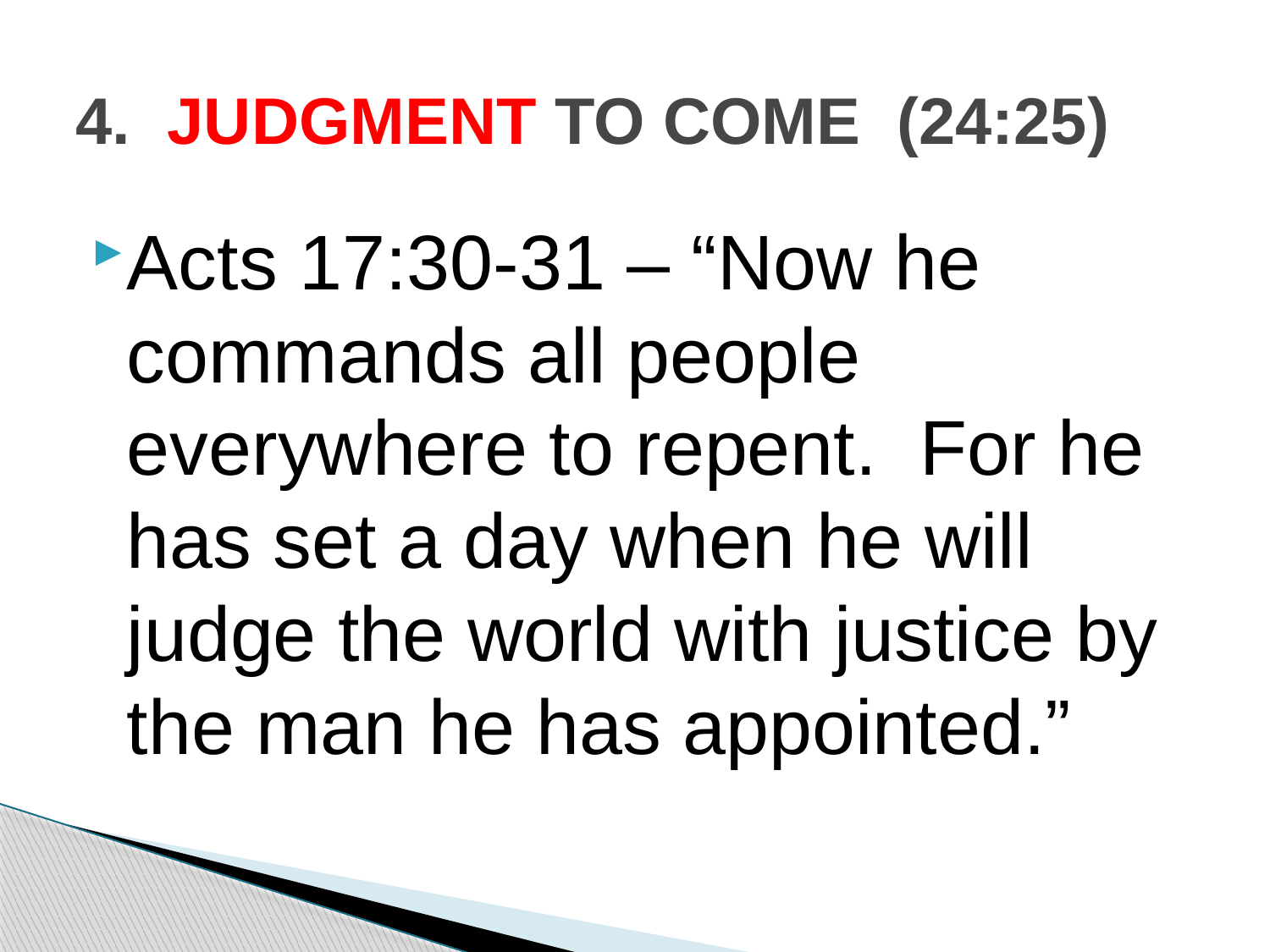

# 4.  JUDGMENT TO COME  (24:25)
Acts 17:30-31 – “Now he commands all people everywhere to repent.  For he has set a day when he will judge the world with justice by the man he has appointed.”